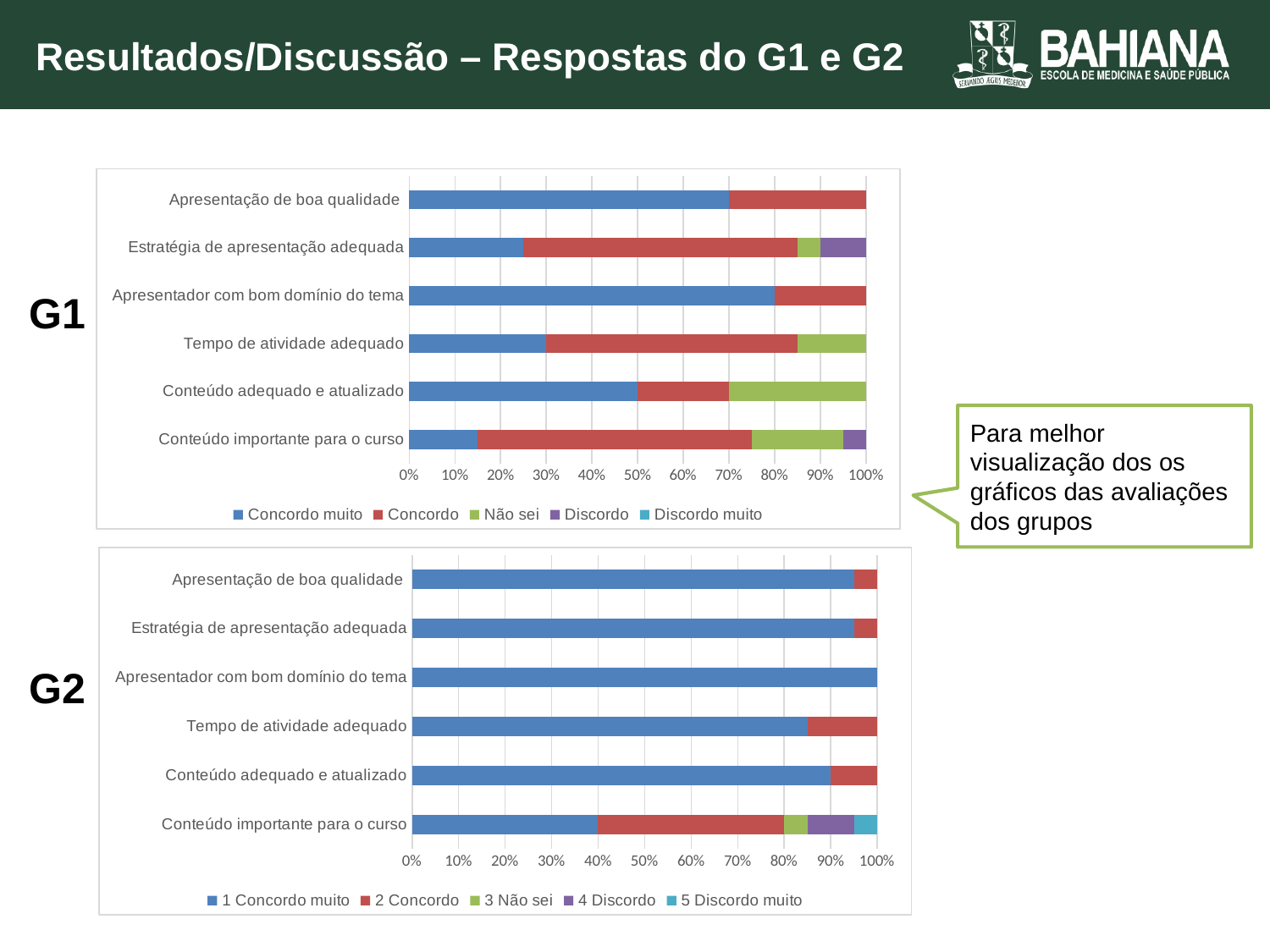

Resultados/Discussão – Respostas do G1 e G2

### Chart

| Category | Concordo muito | Concordo | Não sei | Discordo | Discordo muito |
|---|---|---|---|---|---|
| Conteúdo importante para o curso | 3.0 | 12.0 | 4.0 | 1.0 | 0.0 |
| Conteúdo adequado e atualizado | 10.0 | 4.0 | 6.0 | 0.0 | 0.0 |
| Tempo de atividade adequado | 6.0 | 11.0 | 3.0 | 0.0 | 0.0 |
| Apresentador com bom domínio do tema | 16.0 | 4.0 | 0.0 | 0.0 | 0.0 |
| Estratégia de apresentação adequada | 5.0 | 12.0 | 1.0 | 2.0 | 0.0 |
| Apresentação de boa qualidade  | 14.0 | 6.0 | 0.0 | 0.0 | 0.0 |
G1
Para melhor visualização dos os gráficos das avaliações dos grupos

### Chart

| Category | 1 | 2 | 3 | 4 | 5 |
|---|---|---|---|---|---|
| Conteúdo importante para o curso | 8.0 | 8.0 | 1.0 | 2.0 | 1.0 |
| Conteúdo adequado e atualizado | 18.0 | 2.0 | 0.0 | 0.0 | 0.0 |
| Tempo de atividade adequado | 17.0 | 3.0 | 0.0 | 0.0 | 0.0 |
| Apresentador com bom domínio do tema | 20.0 | 0.0 | 0.0 | 0.0 | 0.0 |
| Estratégia de apresentação adequada | 19.0 | 1.0 | 0.0 | 0.0 | 0.0 |
| Apresentação de boa qualidade  | 19.0 | 1.0 | 0.0 | 0.0 | 0.0 |
G2